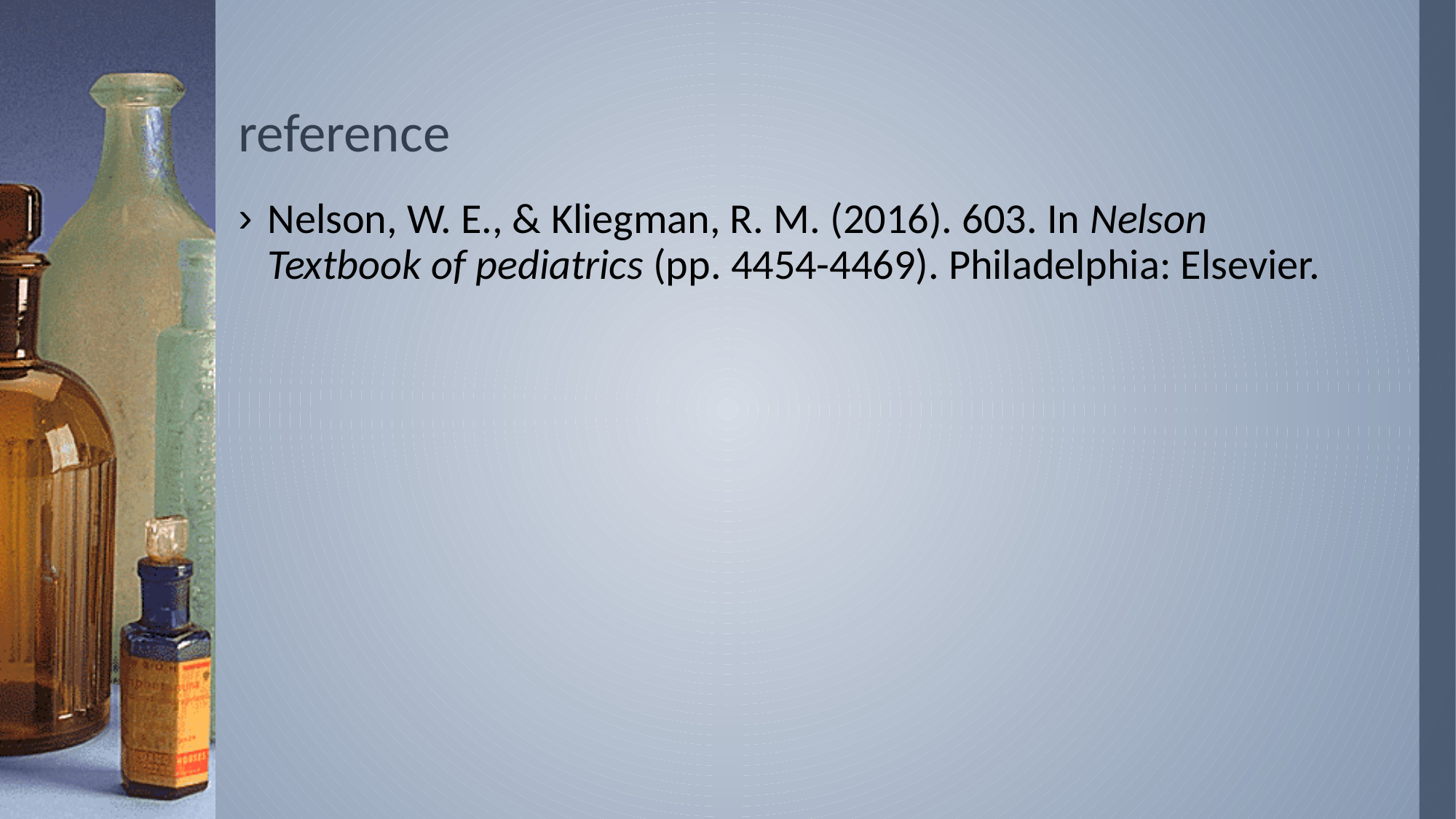

# reference
Nelson, W. E., & Kliegman, R. M. (2016). 603. In Nelson Textbook of pediatrics (pp. 4454-4469). Philadelphia: Elsevier.